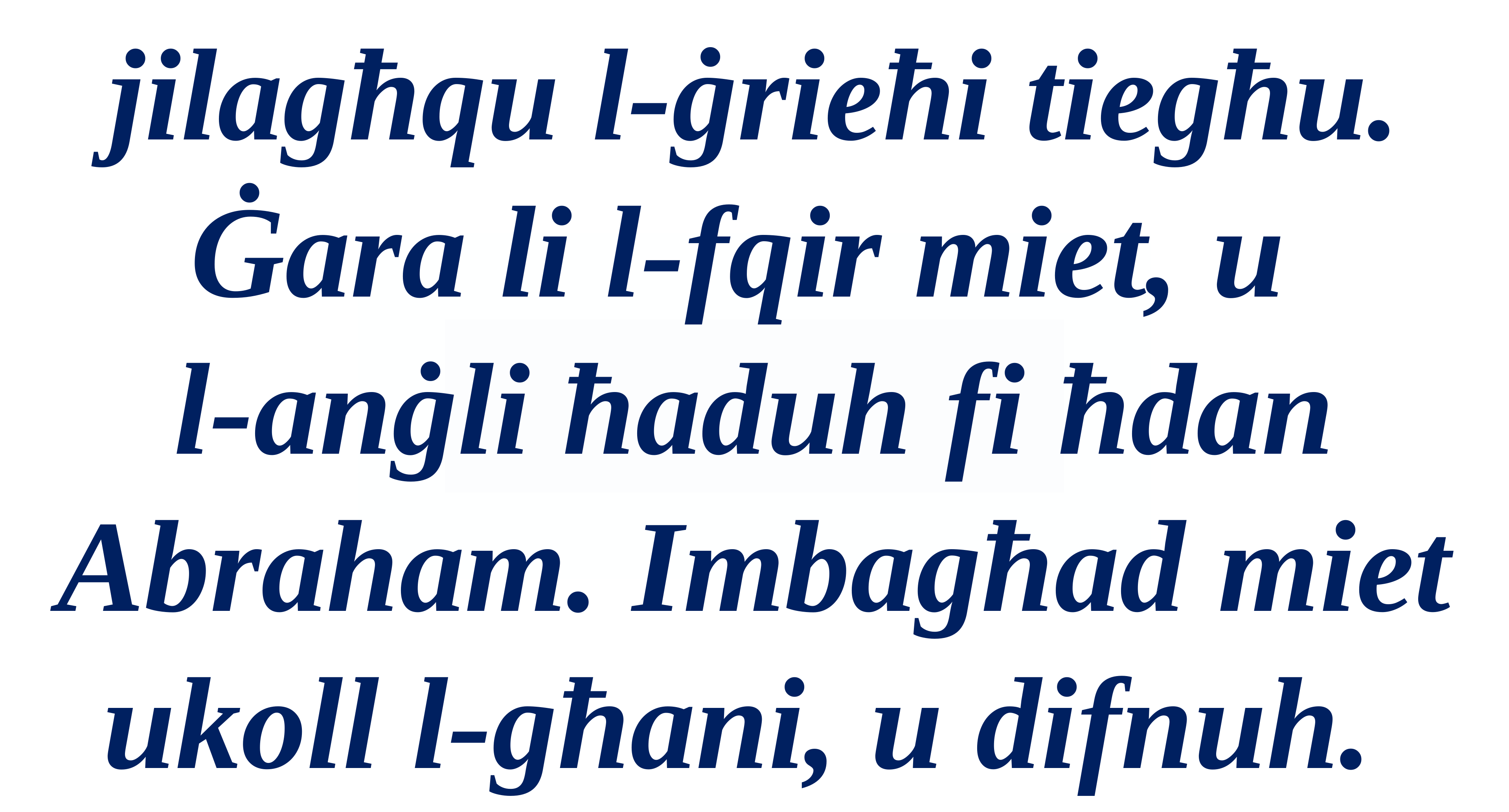

jilagħqu l-ġrieħi tiegħu. Ġara li l-fqir miet, u
l-anġli ħaduh fi ħdan Abraham. Imbagħad miet ukoll l-għani, u difnuh.